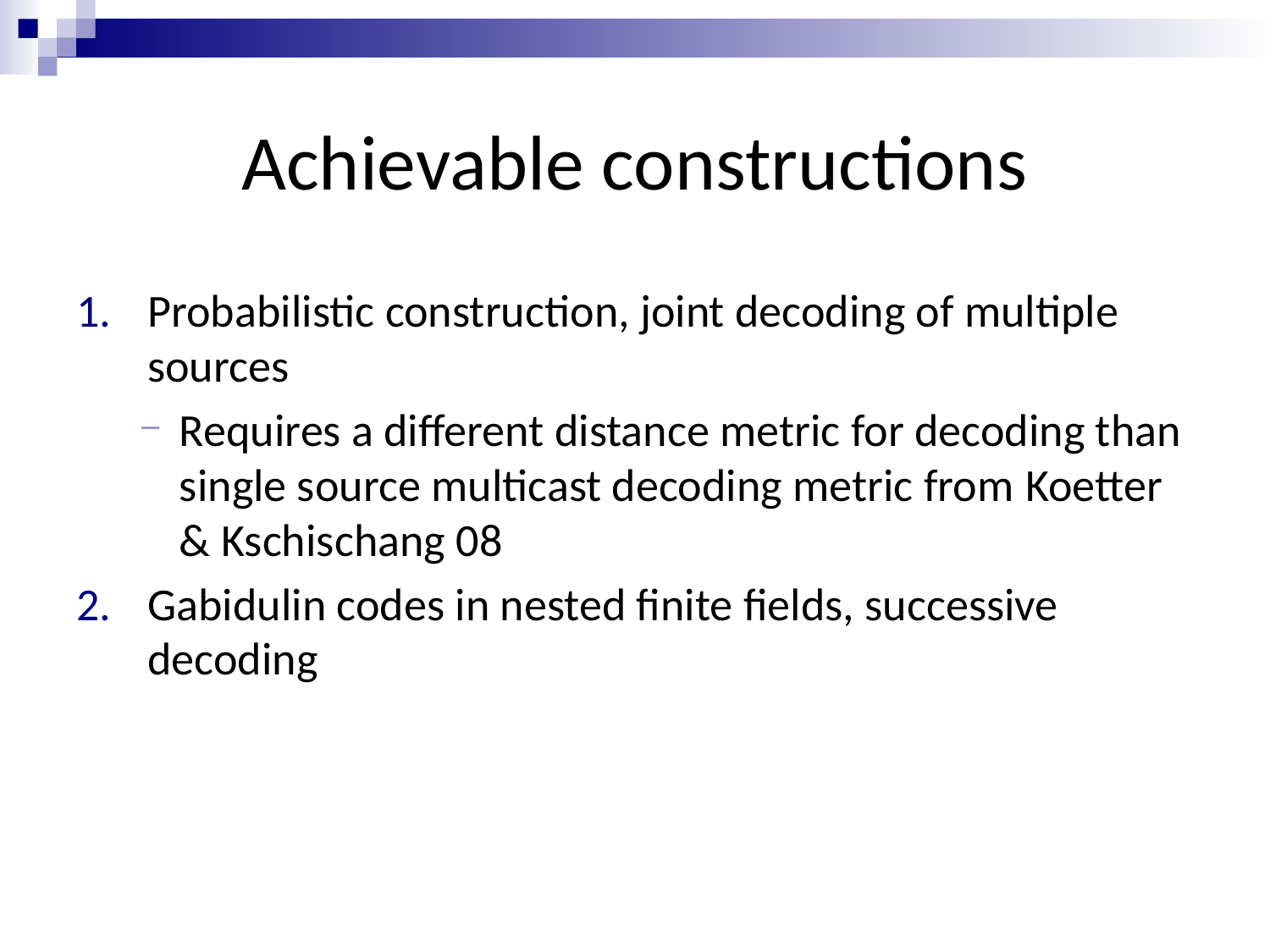

# Achievable constructions
Probabilistic construction, joint decoding of multiple sources
Requires a different distance metric for decoding than single source multicast decoding metric from Koetter & Kschischang 08
Gabidulin codes in nested finite fields, successive decoding